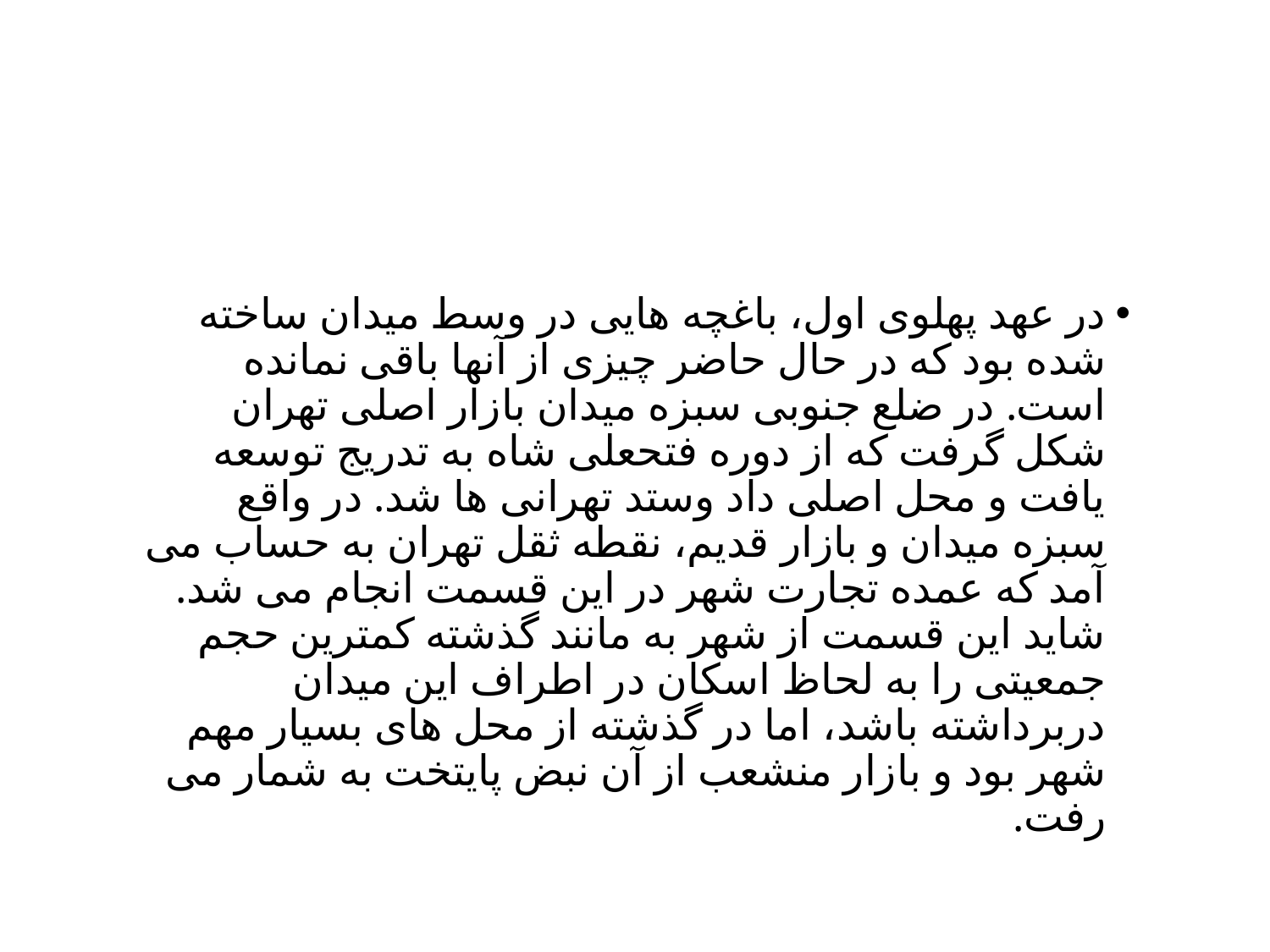

#

در عهد پهلوی اول، باغچه هایی در وسط میدان ساخته شده بود که در حال حاضر چیزی از آنها باقی نمانده است. در ضلع جنوبی سبزه میدان بازار اصلی تهران شکل گرفت که از دوره فتحعلی شاه به تدریج توسعه یافت و محل اصلی داد وستد تهرانی ها شد. در واقع سبزه میدان و بازار قدیم، نقطه ثقل تهران به حساب می آمد که عمده تجارت شهر در این قسمت انجام می شد. شاید این قسمت از شهر به مانند گذشته کمترین حجم جمعیتی را به لحاظ اسکان در اطراف این میدان دربرداشته باشد، اما در گذشته از محل های بسیار مهم شهر بود و بازار منشعب از آن نبض پایتخت به شمار می رفت.